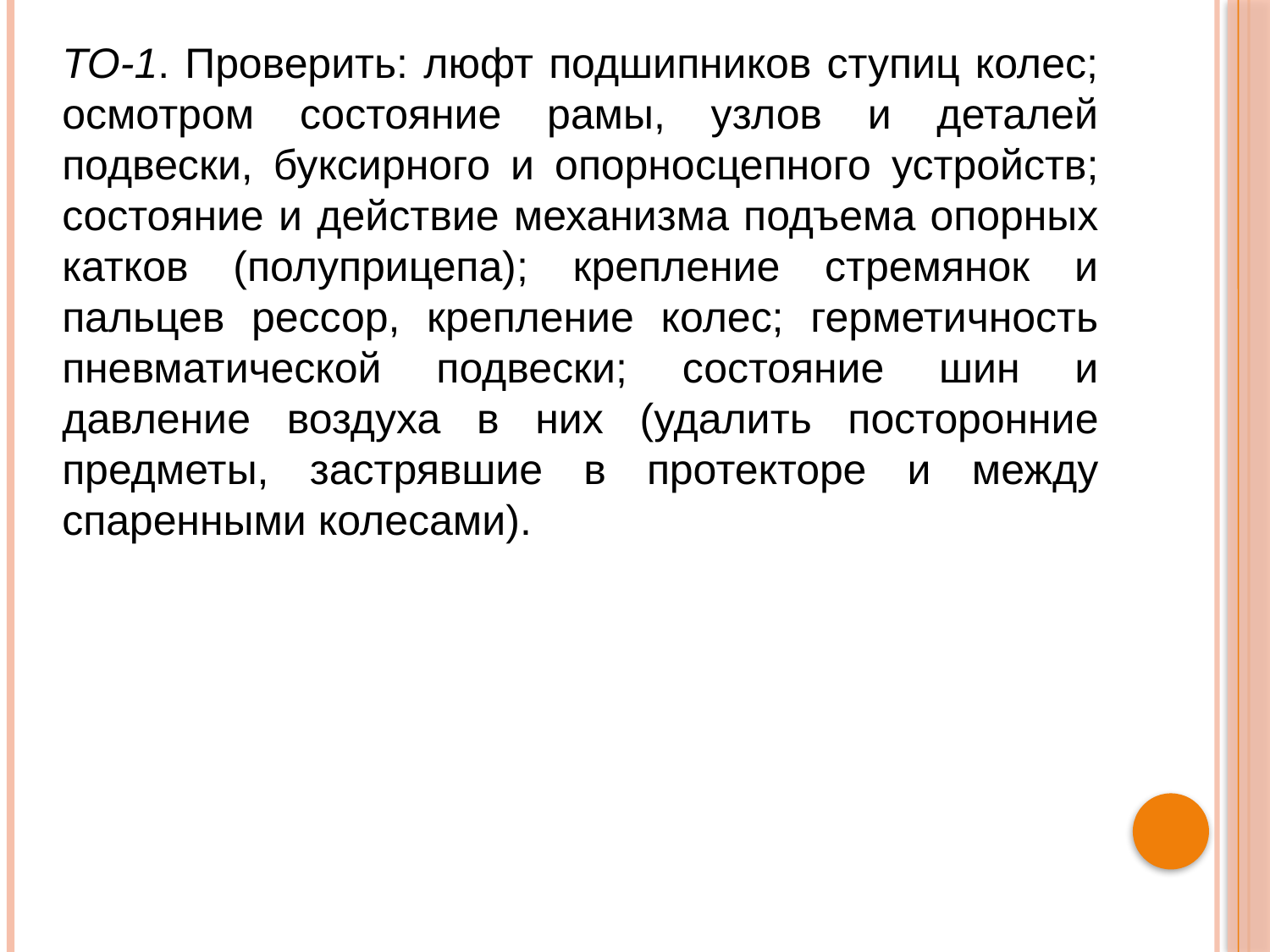

ТО-1. Проверить: люфт подшипников ступиц колес; осмотром состояние рамы, узлов и деталей подвески, буксирного и опорно­сцепного устройств; состояние и действие механизма подъема опорных катков (полуприцепа); крепление стремянок и пальцев рессор, крепление колес; герметичность пневматической подвески; состояние шин и давление воздуха в них (удалить посторонние предметы, застрявшие в протекторе и между спаренными колесами).